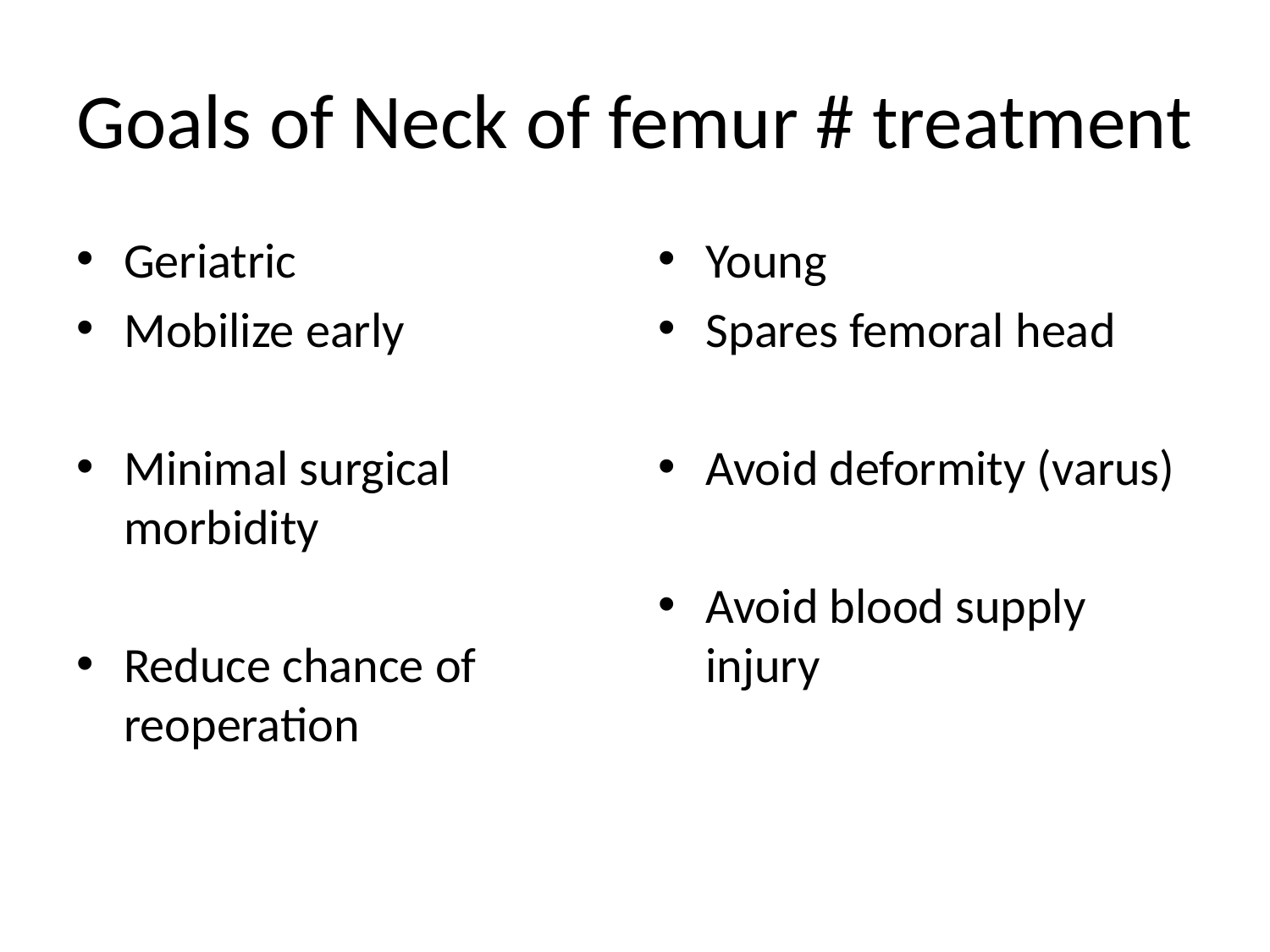

# Goals of Neck of femur # treatment
Geriatric
Mobilize early

Minimal surgical morbidity

Reduce chance of reoperation
Young
Spares femoral head

Avoid deformity (varus)

Avoid blood supply injury